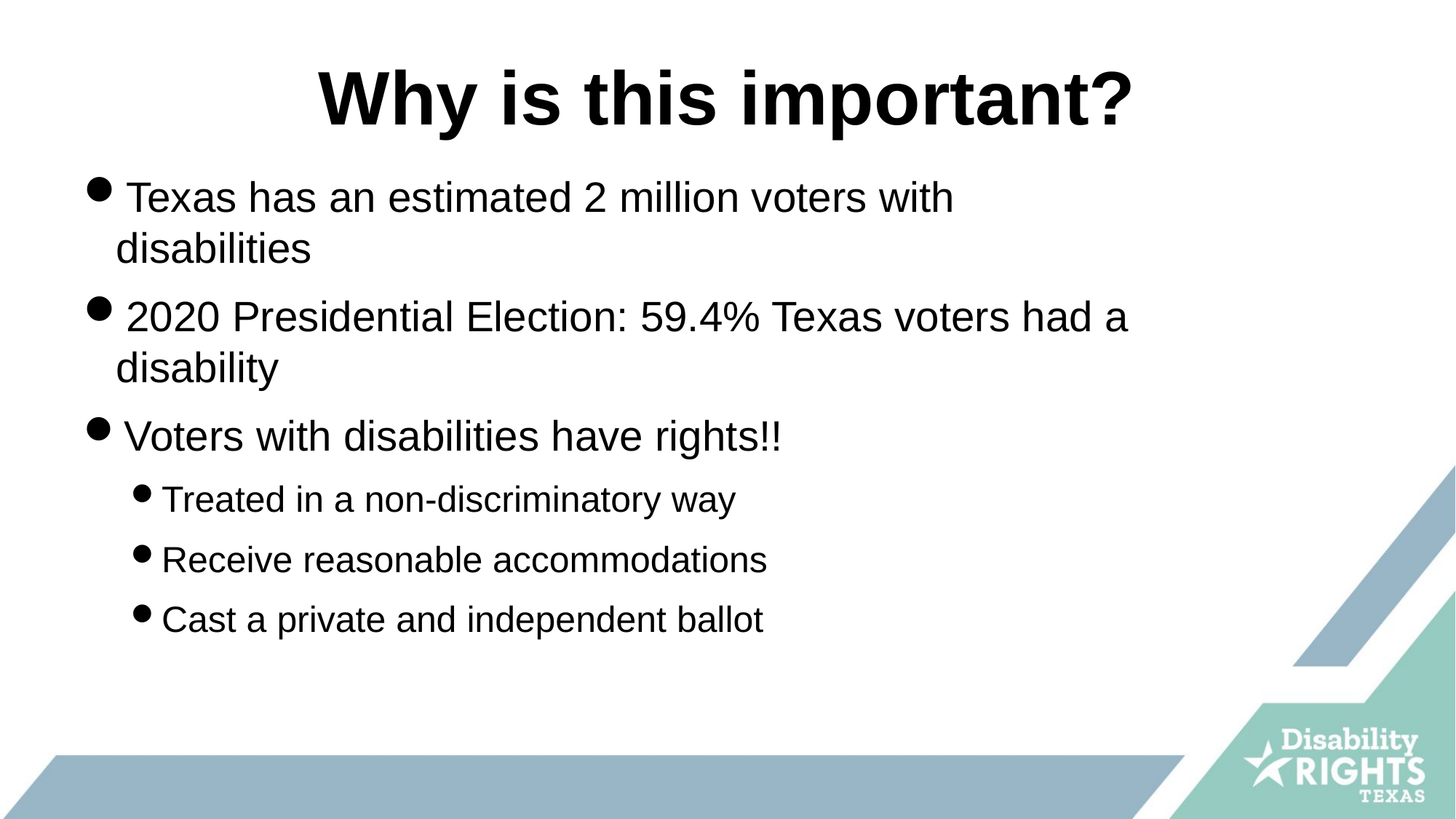

# Why is this important?
Texas has an estimated 2 million voters with disabilities
2020 Presidential Election: 59.4% Texas voters had a disability
Voters with disabilities have rights!!
Treated in a non-discriminatory way
Receive reasonable accommodations
Cast a private and independent ballot